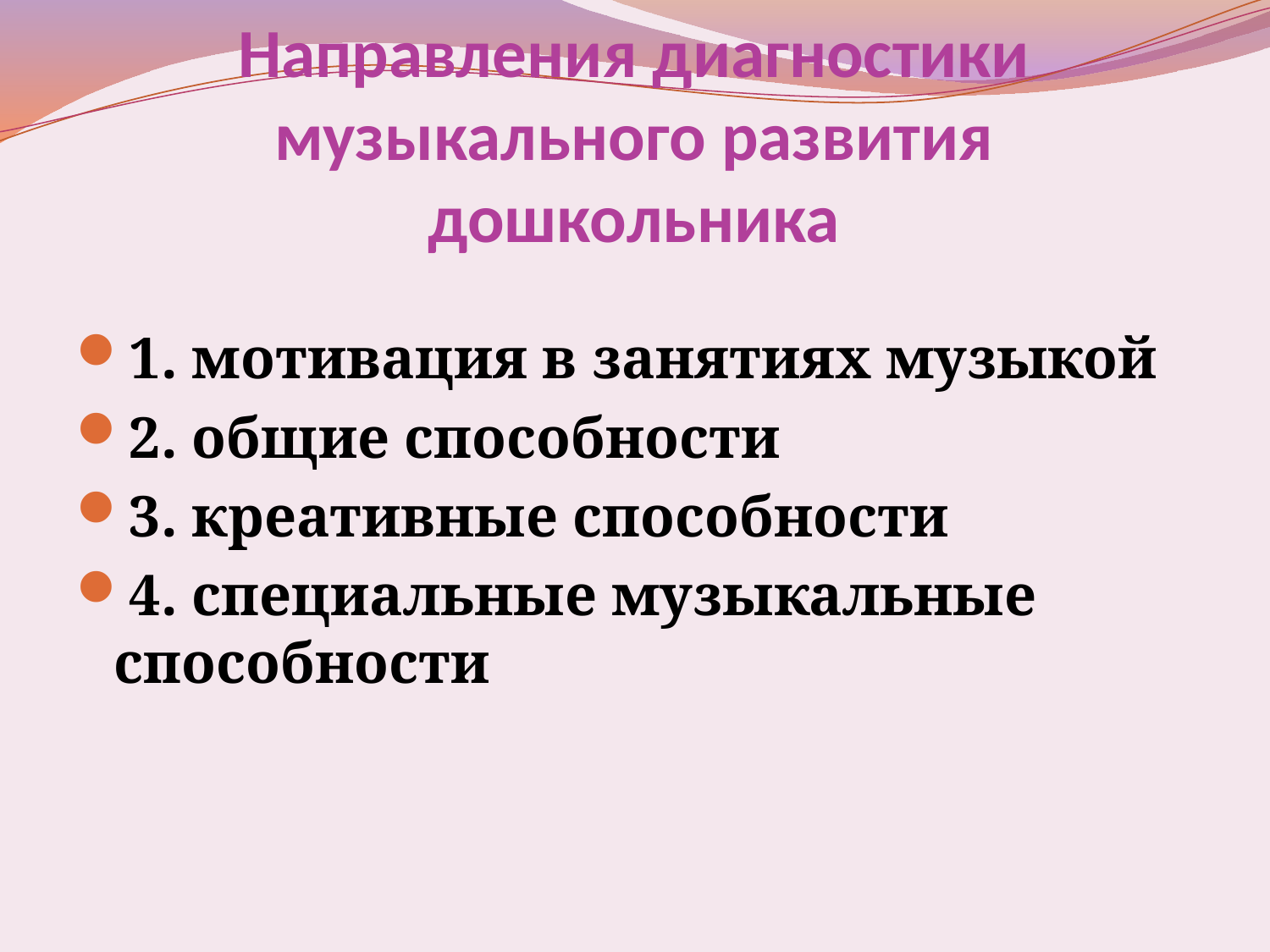

# Направления диагностики музыкального развития дошкольника
1. мотивация в занятиях музыкой
2. общие способности
3. креативные способности
4. специальные музыкальные способности